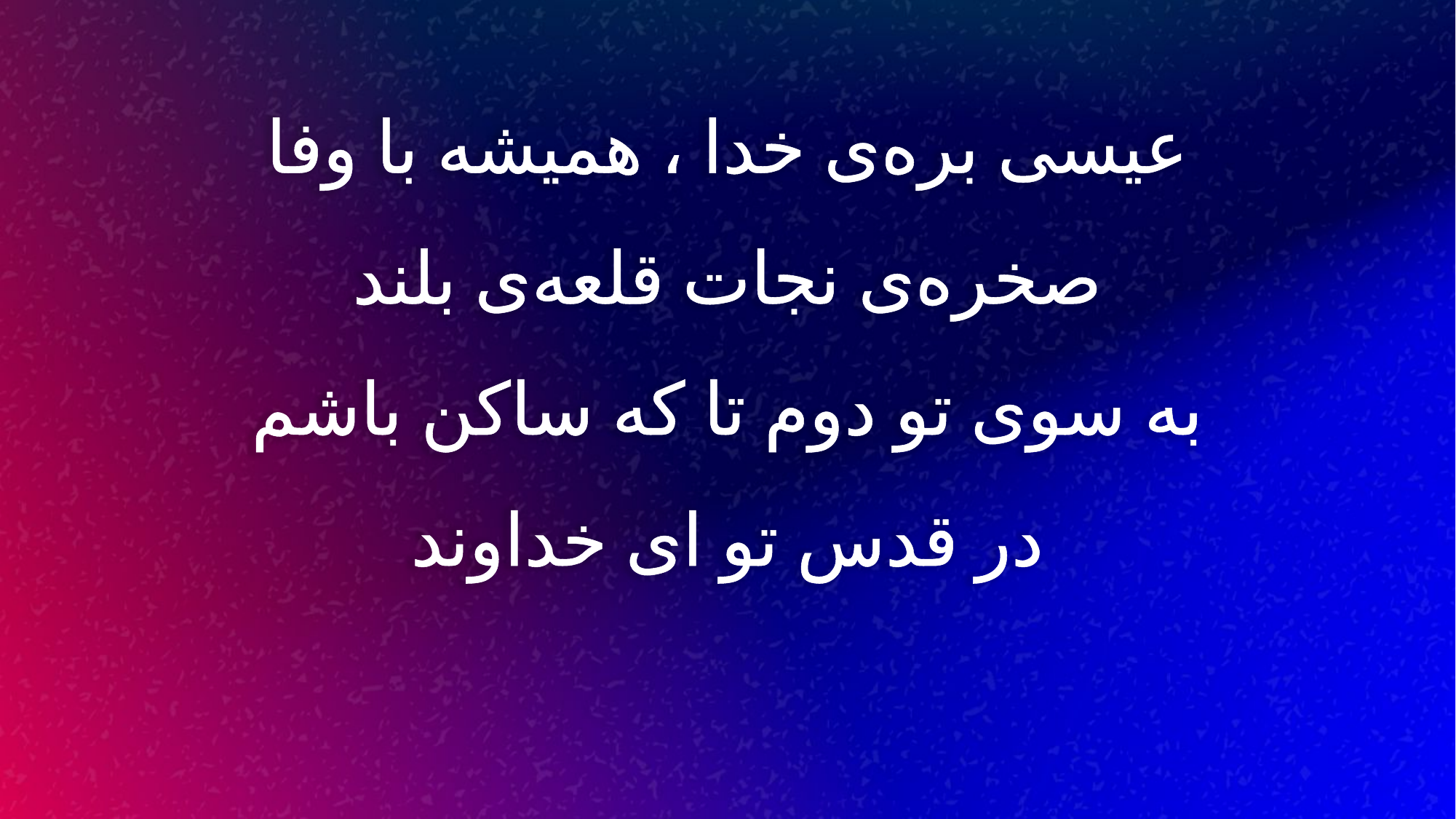

عیسی بره‌ی خدا ، همیشه با وفا
صخره‌ی نجات قلعه‌ی بلند
به سوی تو دوم تا که ساکن باشم
در قدس تو ای خداوند